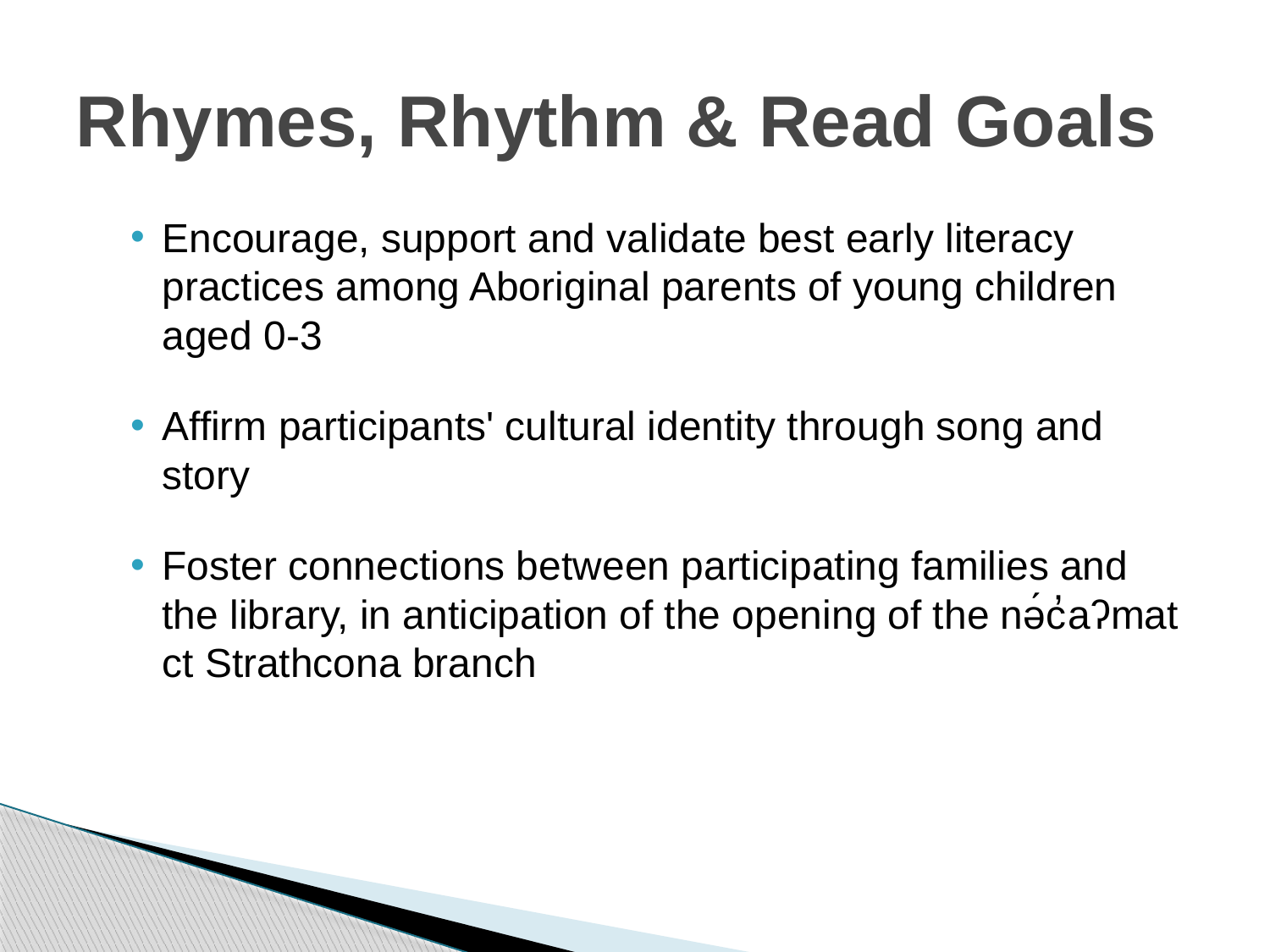

# Rhymes, Rhythm & Read Goals
Encourage, support and validate best early literacy practices among Aboriginal parents of young children aged 0-3
Affirm participants' cultural identity through song and story
Foster connections between participating families and the library, in anticipation of the opening of the nə́c̓aʔmat ct Strathcona branch